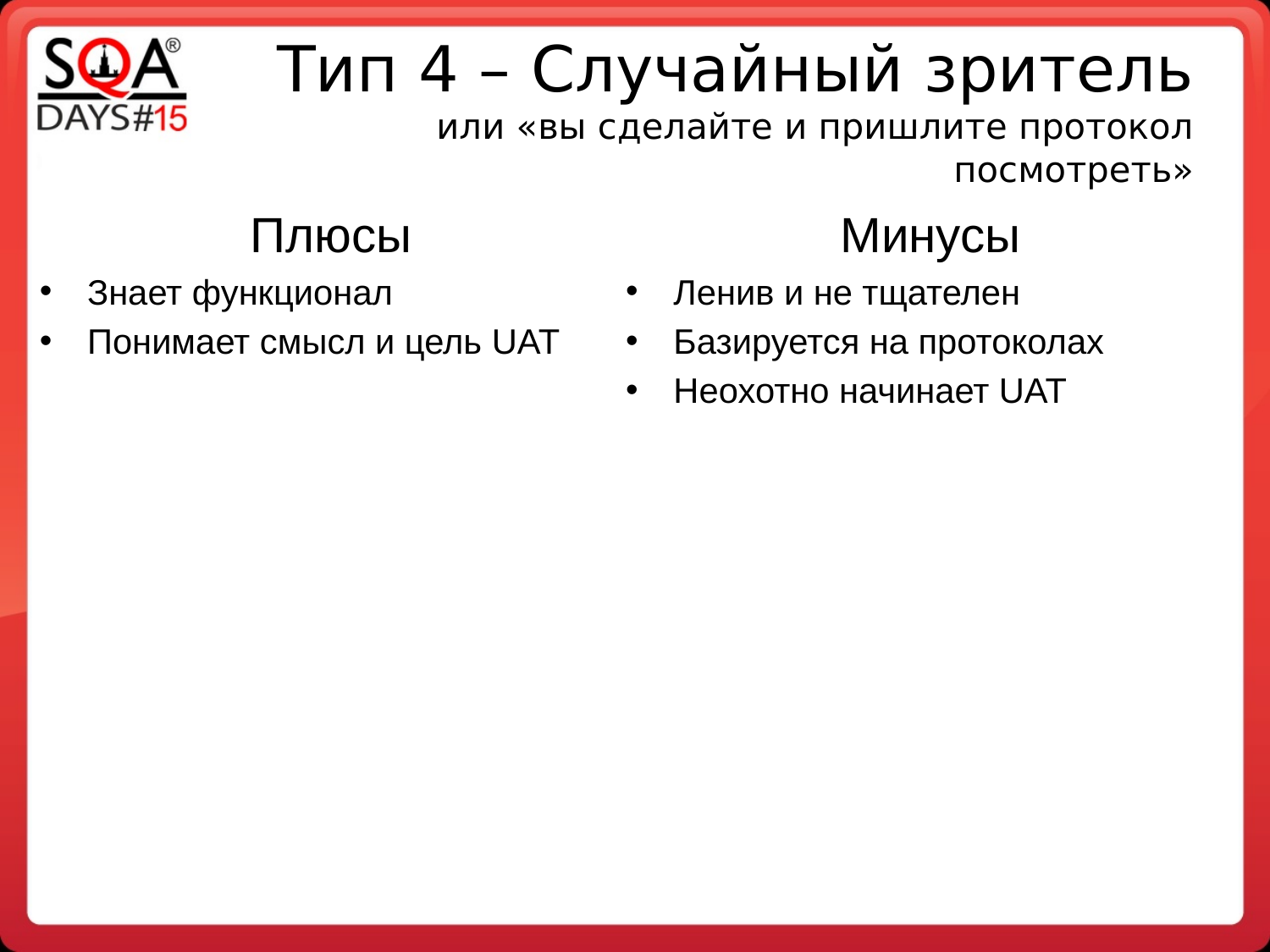

Тип 4 – Случайный зритель
или «вы сделайте и пришлите протокол посмотреть»
Плюсы
Знает функционал
Понимает смысл и цель UAT

Минусы
Ленив и не тщателен
Базируется на протоколах
Неохотно начинает UAT